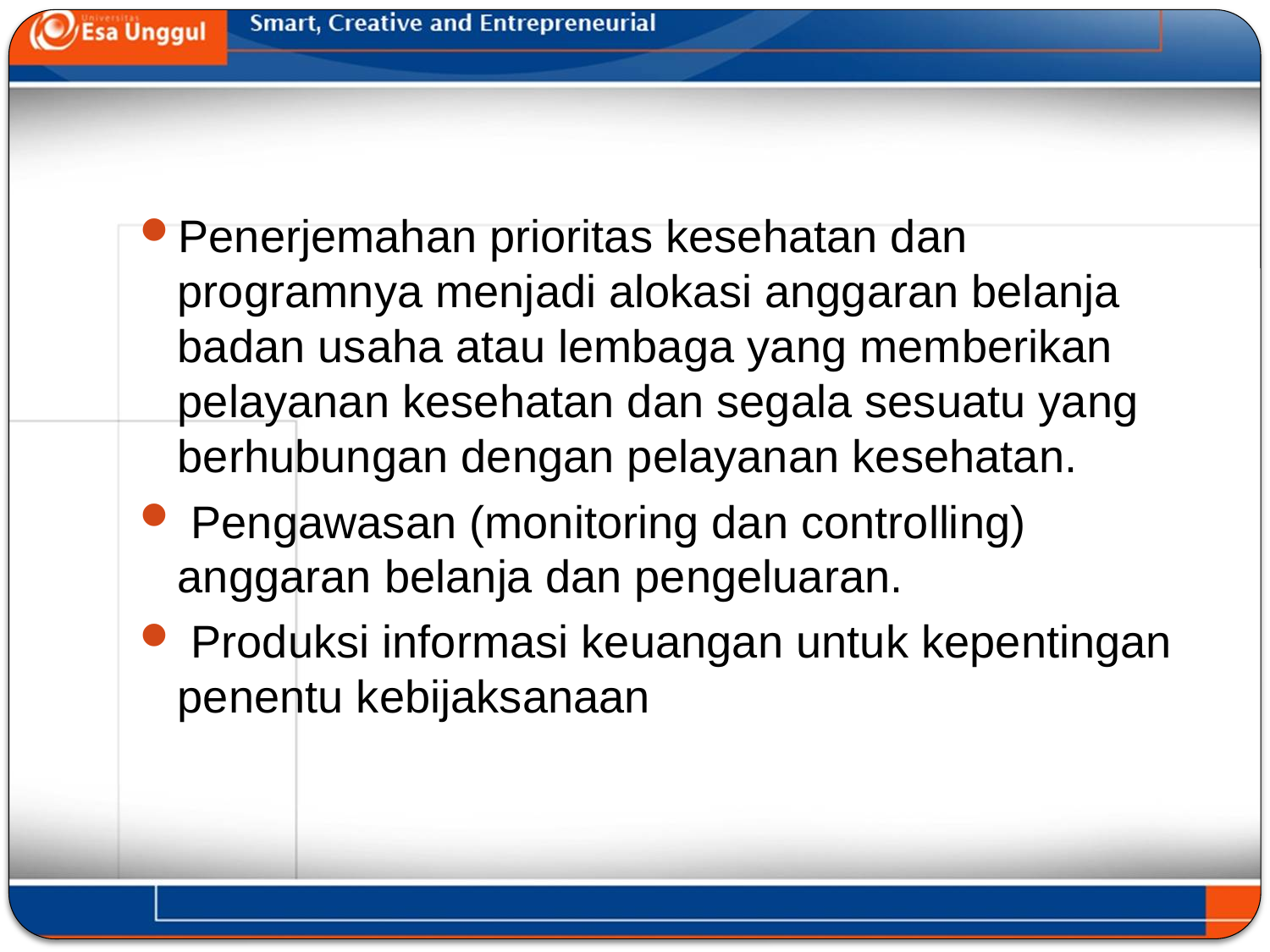

#
Penerjemahan prioritas kesehatan dan programnya menjadi alokasi anggaran belanja badan usaha atau lembaga yang memberikan pelayanan kesehatan dan segala sesuatu yang berhubungan dengan pelayanan kesehatan.
 Pengawasan (monitoring dan controlling) anggaran belanja dan pengeluaran.
 Produksi informasi keuangan untuk kepentingan penentu kebijaksanaan